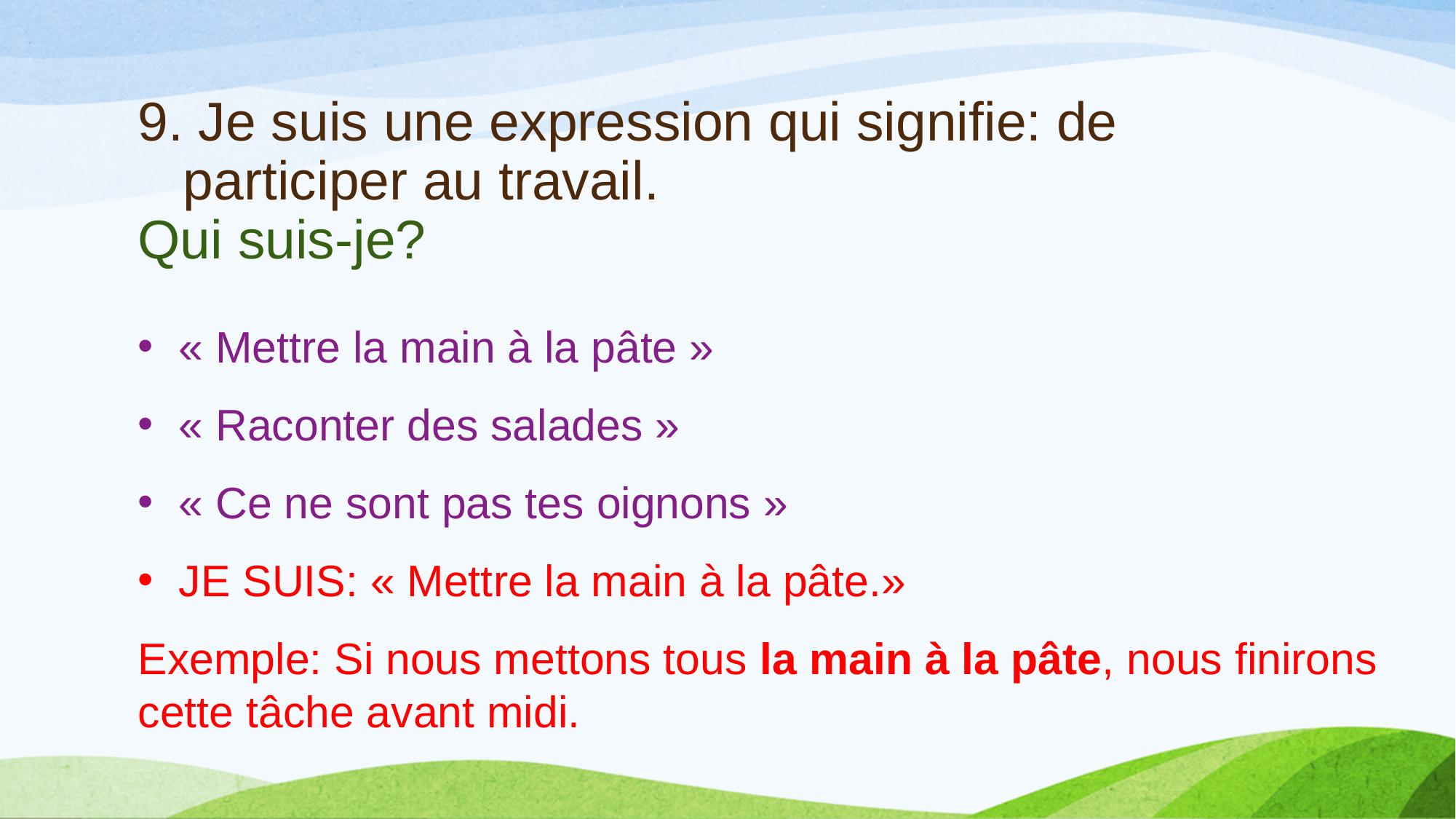

# 9. Je suis une expression qui signifie: de participer au travail. Qui suis-je?
« Mettre la main à la pâte »
« Raconter des salades »
« Ce ne sont pas tes oignons »
JE SUIS: « Mettre la main à la pâte.»
Exemple: Si nous mettons tous la main à la pâte, nous finirons cette tâche avant midi.